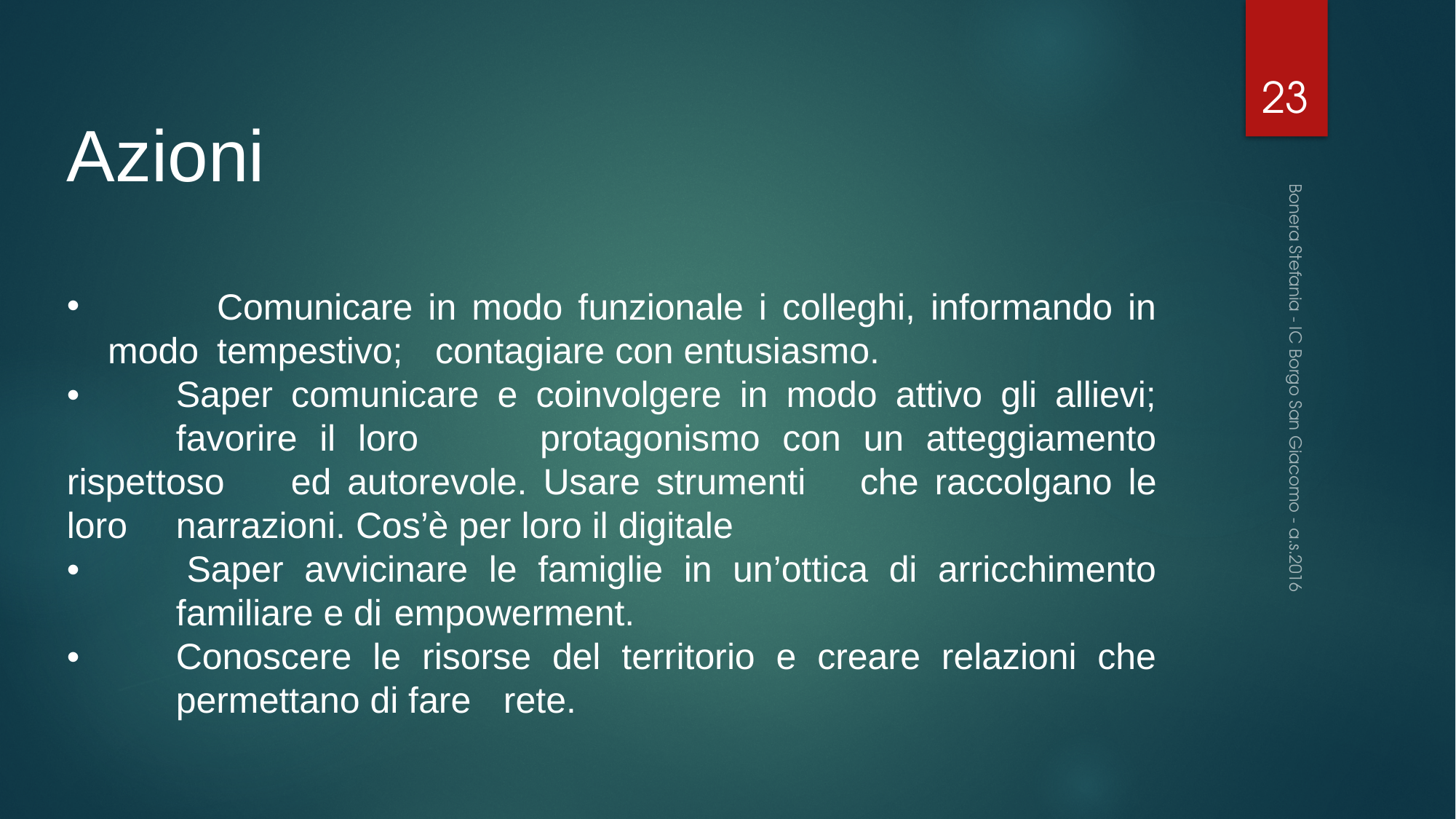

23
Azioni

	Comunicare in modo funzionale i colleghi, informando in modo 	tempestivo; 	contagiare con entusiasmo.
•	Saper comunicare e coinvolgere in modo attivo gli allievi; 	favorire il loro 	protagonismo con un atteggiamento rispettoso 	ed autorevole. Usare strumenti 	che raccolgano le loro 	narrazioni. Cos’è per loro il digitale
• 	Saper avvicinare le famiglie in un’ottica di arricchimento 	familiare e di 	empowerment.
•	Conoscere le risorse del territorio e creare relazioni che 	permettano di fare 	rete.
Bonera Stefania - IC Borgo San Giacomo - a.s.2016